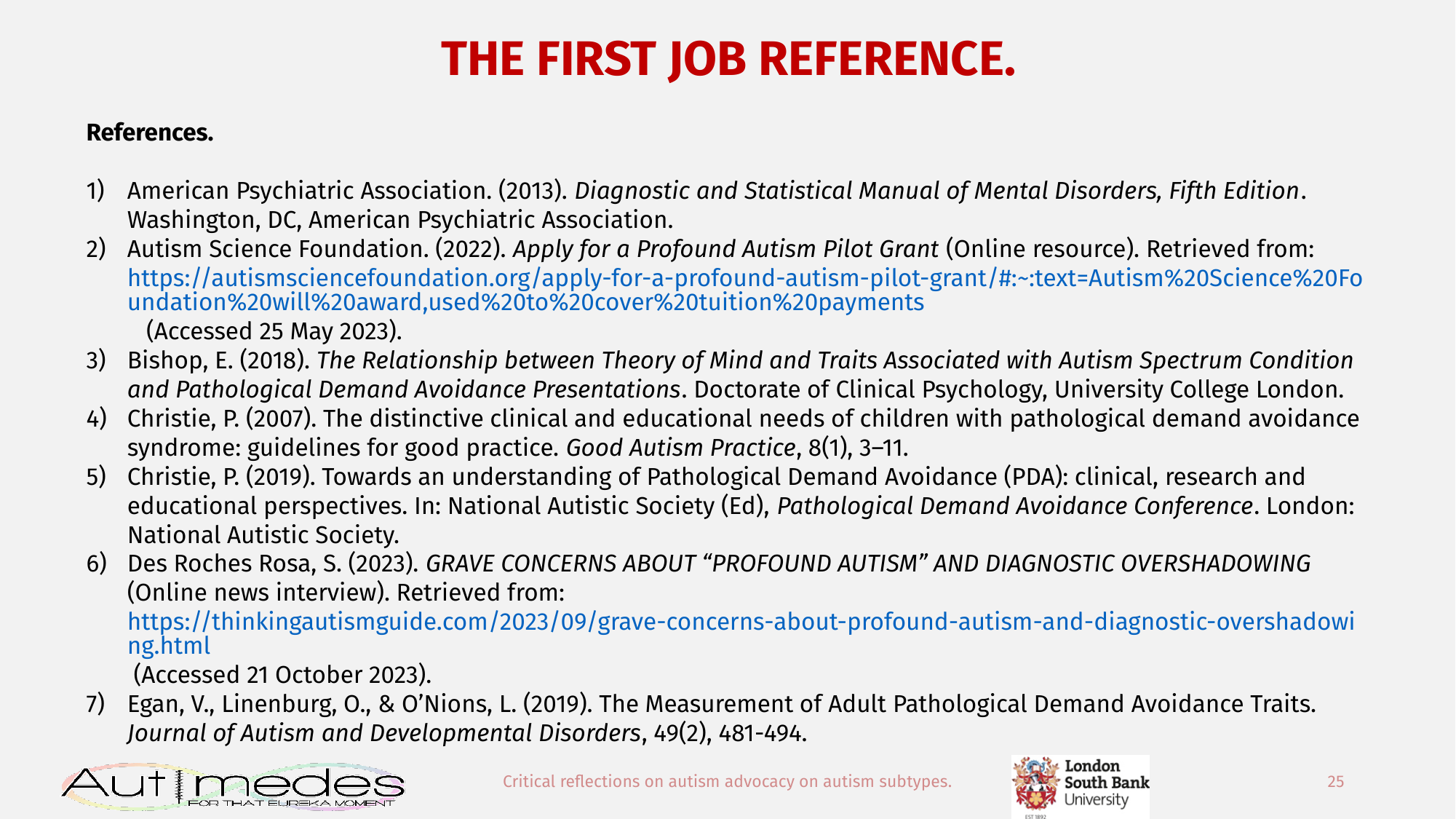

THE FIRST JOB REFERENCE.
References.

American Psychiatric Association. (2013). Diagnostic and Statistical Manual of Mental Disorders, Fifth Edition. Washington, DC, American Psychiatric Association.
Autism Science Foundation. (2022). Apply for a Profound Autism Pilot Grant (Online resource). Retrieved from: https://autismsciencefoundation.org/apply-for-a-profound-autism-pilot-grant/#:~:text=Autism%20Science%20Foundation%20will%20award,used%20to%20cover%20tuition%20payments   (Accessed 25 May 2023).
Bishop, E. (2018). The Relationship between Theory of Mind and Traits Associated with Autism Spectrum Condition and Pathological Demand Avoidance Presentations. Doctorate of Clinical Psychology, University College London.
Christie, P. (2007). The distinctive clinical and educational needs of children with pathological demand avoidance syndrome: guidelines for good practice. Good Autism Practice, 8(1), 3–11.
Christie, P. (2019). Towards an understanding of Pathological Demand Avoidance (PDA): clinical, research and educational perspectives. In: National Autistic Society (Ed), Pathological Demand Avoidance Conference. London: National Autistic Society.
Des Roches Rosa, S. (2023). GRAVE CONCERNS ABOUT “PROFOUND AUTISM” AND DIAGNOSTIC OVERSHADOWING (Online news interview). Retrieved from: https://thinkingautismguide.com/2023/09/grave-concerns-about-profound-autism-and-diagnostic-overshadowing.html (Accessed 21 October 2023).
Egan, V., Linenburg, O., & O’Nions, L. (2019). The Measurement of Adult Pathological Demand Avoidance Traits. Journal of Autism and Developmental Disorders, 49(2), 481-494.
Critical reflections on autism advocacy on autism subtypes.
25